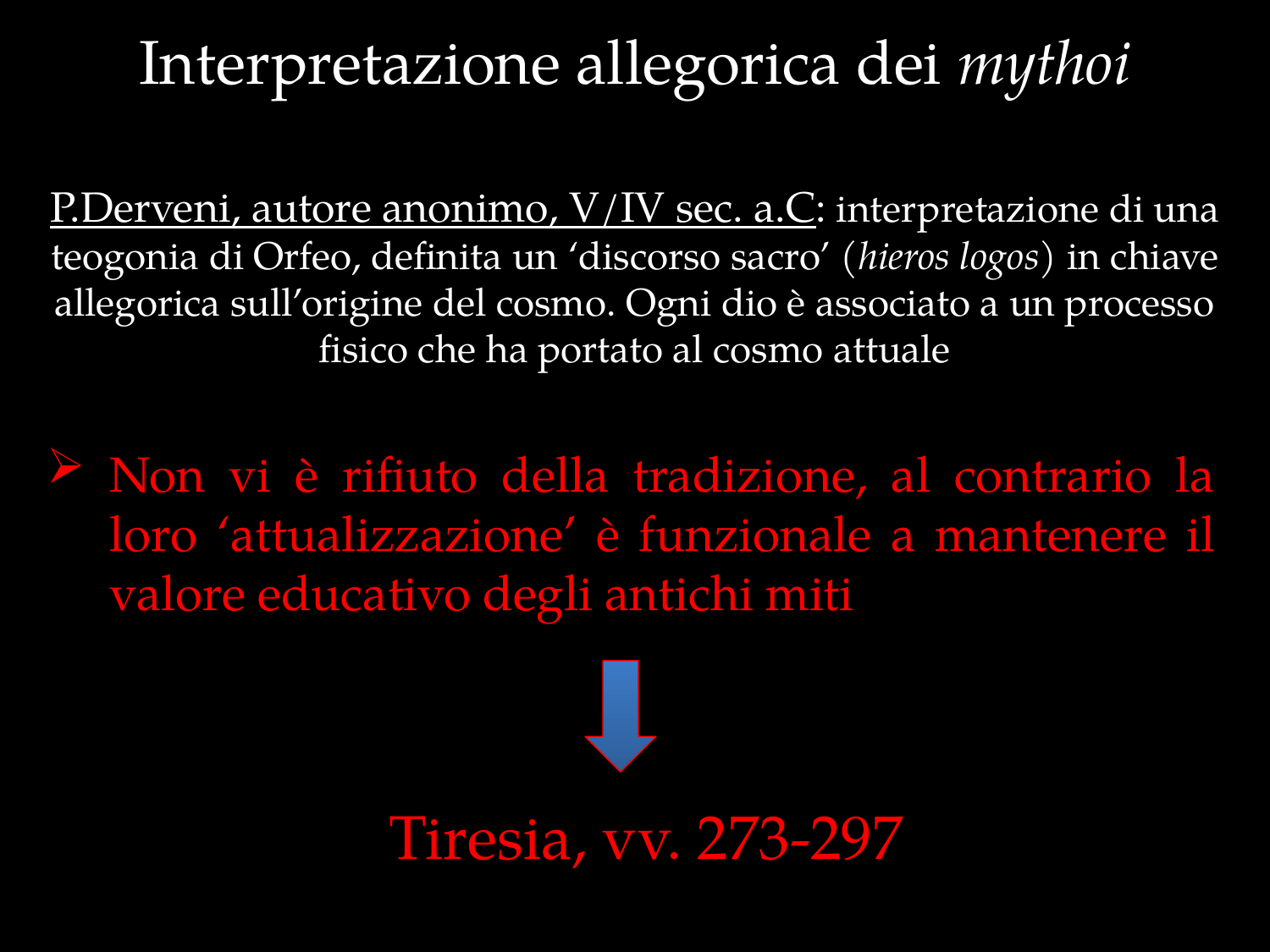

# Interpretazione allegorica dei mythoi
P.Derveni, autore anonimo, V/IV sec. a.C: interpretazione di una teogonia di Orfeo, definita un ‘discorso sacro’ (hieros logos) in chiave allegorica sull’origine del cosmo. Ogni dio è associato a un processo fisico che ha portato al cosmo attuale

Non vi è rifiuto della tradizione, al contrario la loro ‘attualizzazione’ è funzionale a mantenere il valore educativo degli antichi miti

Tiresia, vv. 273-297